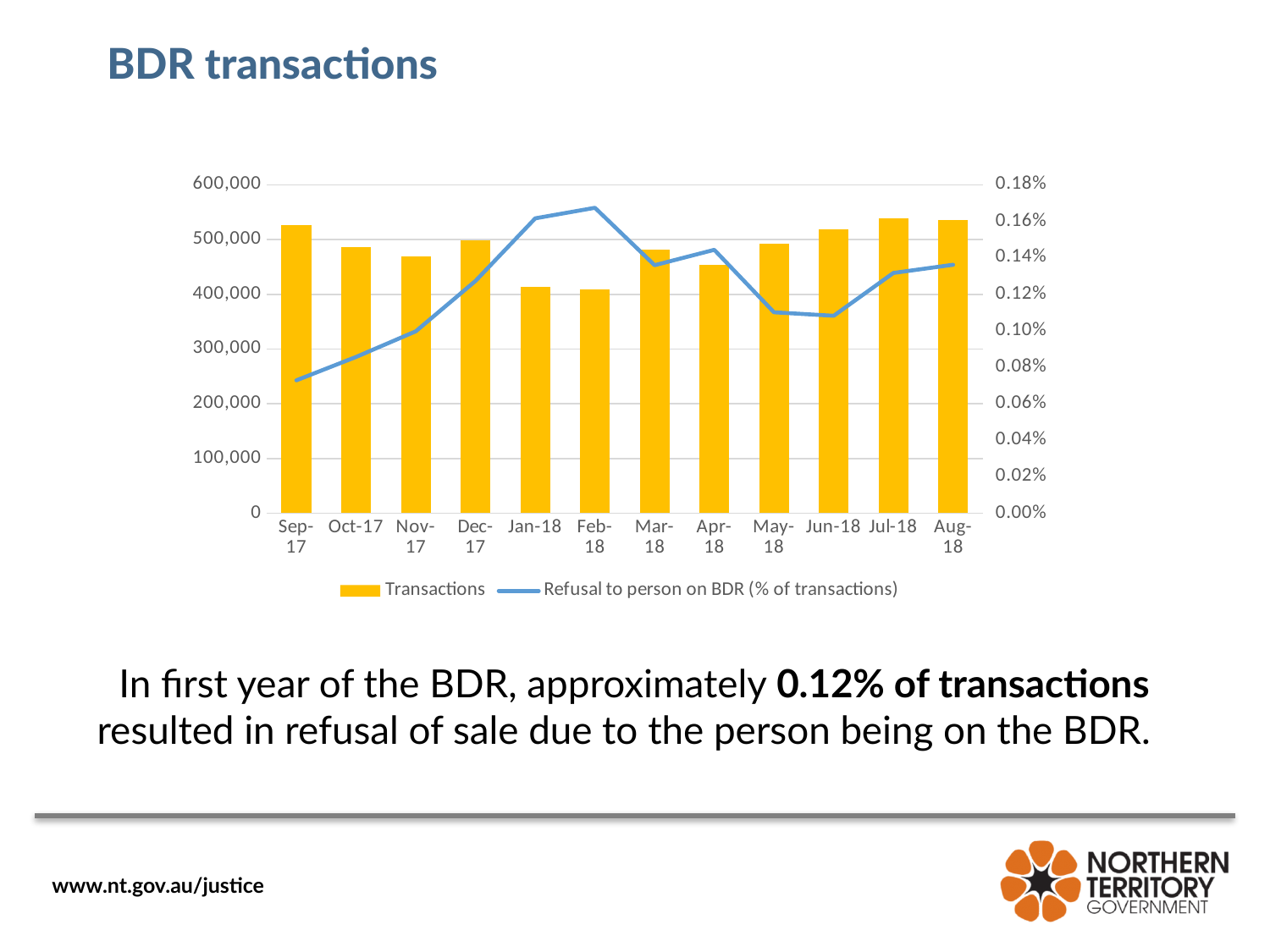

BDR transactions

### Chart

| Category | Transactions | Refusal to person on BDR (% of transactions) |
|---|---|---|
| Sep-17 | 525702.0 | 0.0007285496345838517 |
| Oct-17 | 485544.0 | 0.0008567709620549322 |
| Nov-17 | 469337.0 | 0.0009971513006645544 |
| Dec-17 | 498772.0 | 0.001273126799419374 |
| Jan-18 | 413968.0 | 0.0016160669423723572 |
| Feb-18 | 408611.0 | 0.0016739637454694074 |
| Mar-18 | 481164.0 | 0.0013592039304686136 |
| Apr-18 | 454414.0 | 0.0014436174941793167 |
| May-18 | 492115.0 | 0.0011013685825467625 |
| Jun-18 | 518487.0 | 0.001081994341227456 |
| Jul-18 | 538432.0 | 0.001316786520860573 |
| Aug-18 | 535310.0 | 0.0013618277259905475 |
In first year of the BDR, approximately 0.12% of transactions resulted in refusal of sale due to the person being on the BDR.